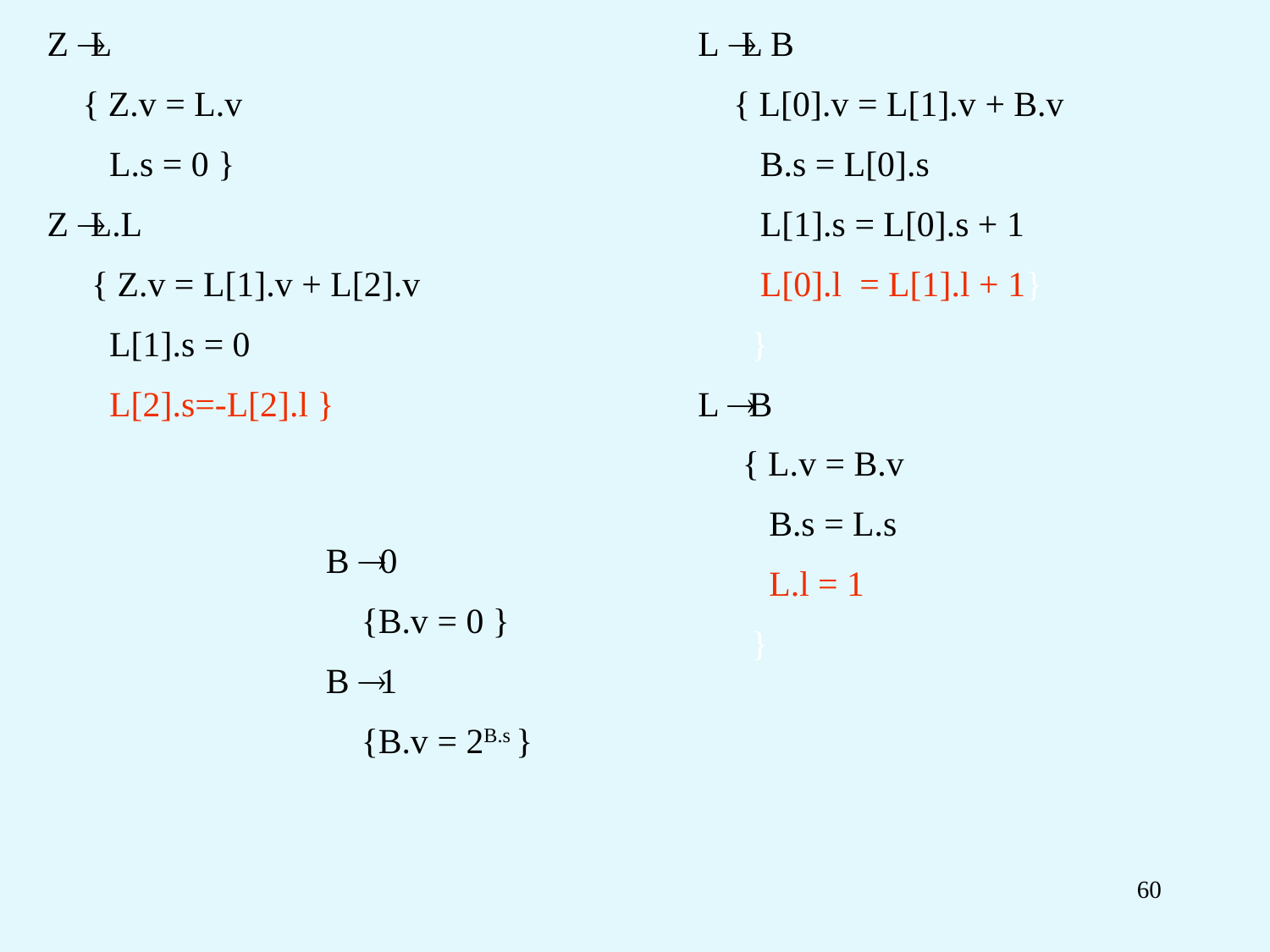

Z →L
    { Z.v = L.v
       L.s = 0 }
Z →L.L
     { Z.v = L[1].v + L[2].v
       L[1].s = 0
       L[2].s=-L[2].l }
L →L B
    { L[0].v = L[1].v + B.v
       B.s = L[0].s
       L[1].s = L[0].s + 1
       L[0].l  = L[1].l + 1}
      }
L → B
     { L.v = B.v
        B.s = L.s
        L.l = 1
      }
B → 0
    {B.v = 0 }
B → 1
    {B.v = 2B.s }
60